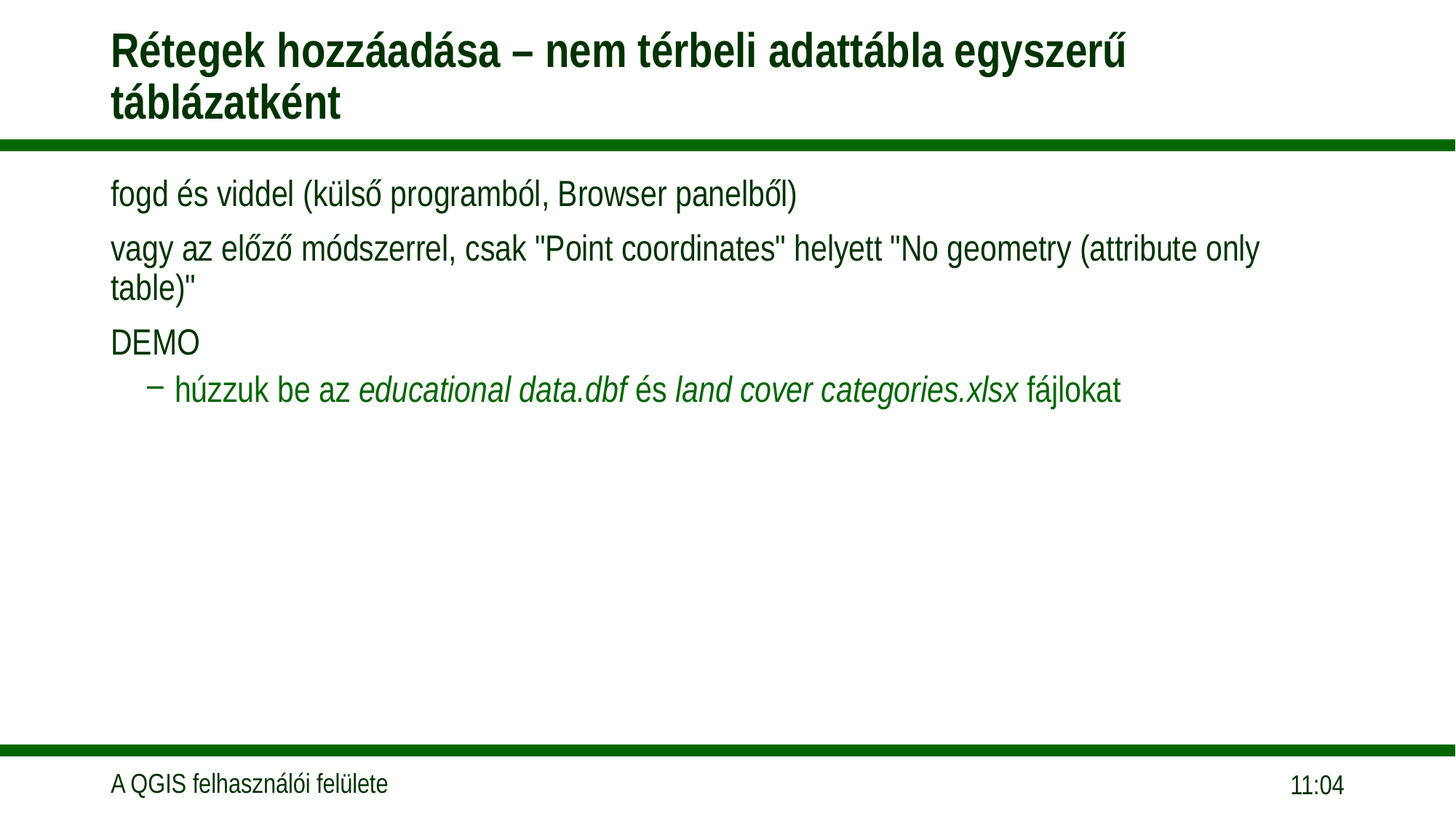

# Rétegek hozzáadása – nem térbeli adattábla egyszerű táblázatként
fogd és viddel (külső programból, Browser panelből)
vagy az előző módszerrel, csak "Point coordinates" helyett "No geometry (attribute only table)"
DEMO
húzzuk be az educational data.dbf és land cover categories.xlsx fájlokat
11:04